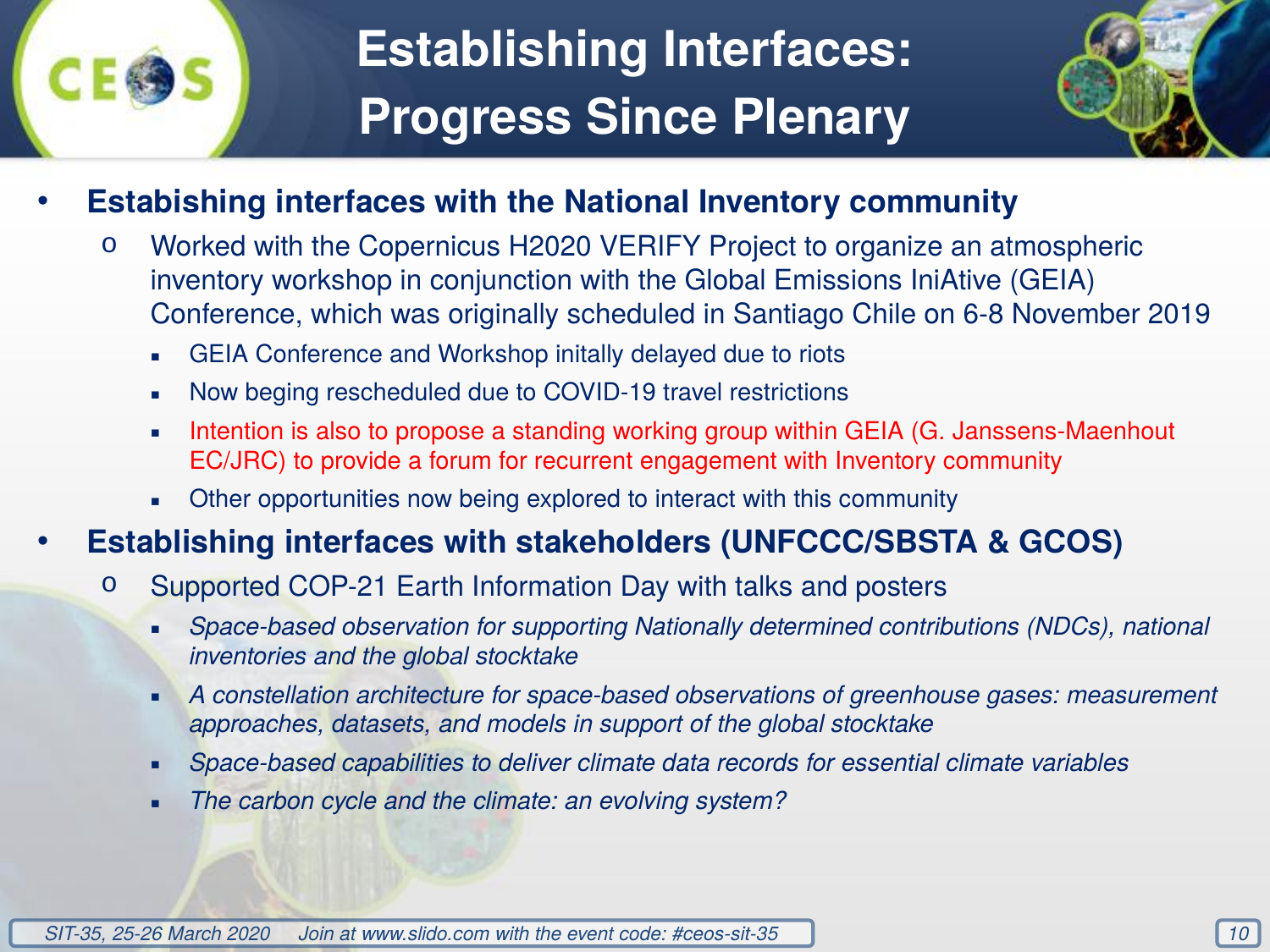

Establishing Interfaces:
Progress Since Plenary
Estabishing interfaces with the National Inventory community
Worked with the Copernicus H2020 VERIFY Project to organize an atmospheric inventory workshop in conjunction with the Global Emissions IniAtive (GEIA) Conference, which was originally scheduled in Santiago Chile on 6-8 November 2019
GEIA Conference and Workshop initally delayed due to riots
Now beging rescheduled due to COVID-19 travel restrictions
Intention is also to propose a standing working group within GEIA (G. Janssens-Maenhout EC/JRC) to provide a forum for recurrent engagement with Inventory community
Other opportunities now being explored to interact with this community
Establishing interfaces with stakeholders (UNFCCC/SBSTA & GCOS)
Supported COP-21 Earth Information Day with talks and posters
Space-based observation for supporting Nationally determined contributions (NDCs), national inventories and the global stocktake
A constellation architecture for space-based observations of greenhouse gases: measurement approaches, datasets, and models in support of the global stocktake
Space-based capabilities to deliver climate data records for essential climate variables
The carbon cycle and the climate: an evolving system?

10